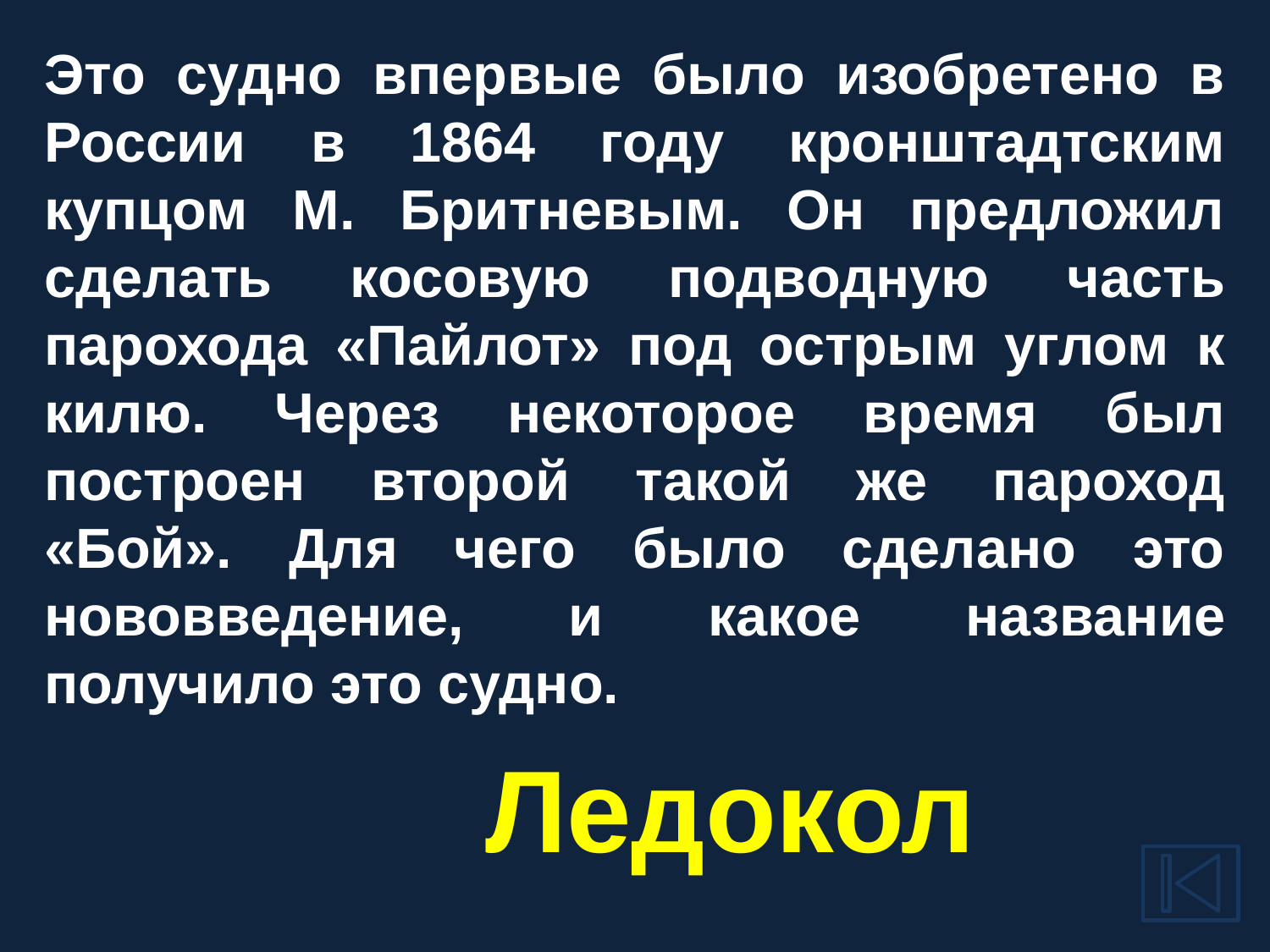

Это судно впервые было изобретено в России в 1864 году кронштадтским купцом М. Бритневым. Он предложил сделать косовую подводную часть парохода «Пайлот» под острым углом к килю. Через некоторое время был построен второй такой же пароход «Бой». Для чего было сделано это нововведение, и какое название получило это судно.
Ледокол